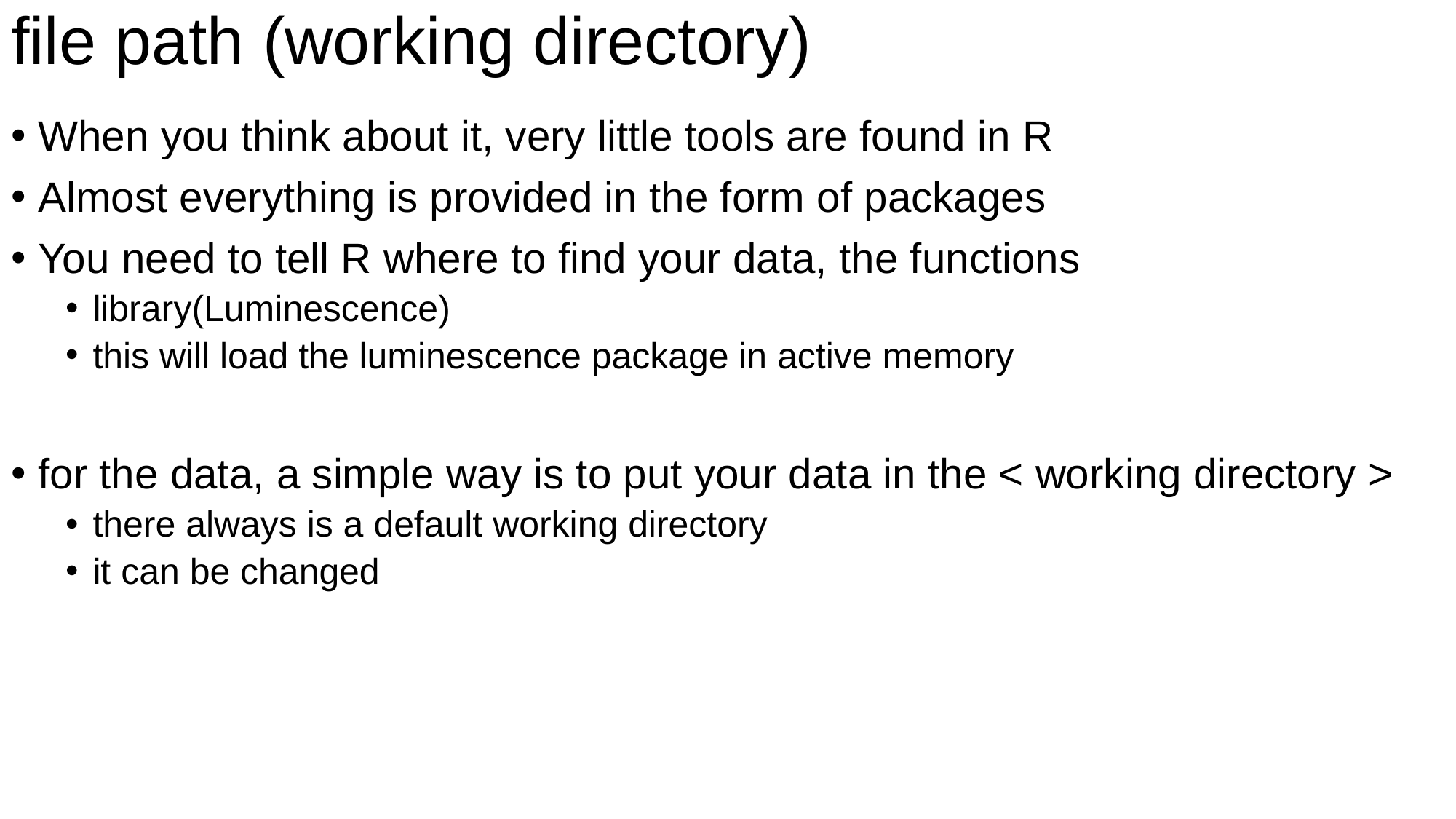

# file path (working directory)
When you think about it, very little tools are found in R
Almost everything is provided in the form of packages
You need to tell R where to find your data, the functions
library(Luminescence)
this will load the luminescence package in active memory

for the data, a simple way is to put your data in the < working directory >
there always is a default working directory
it can be changed